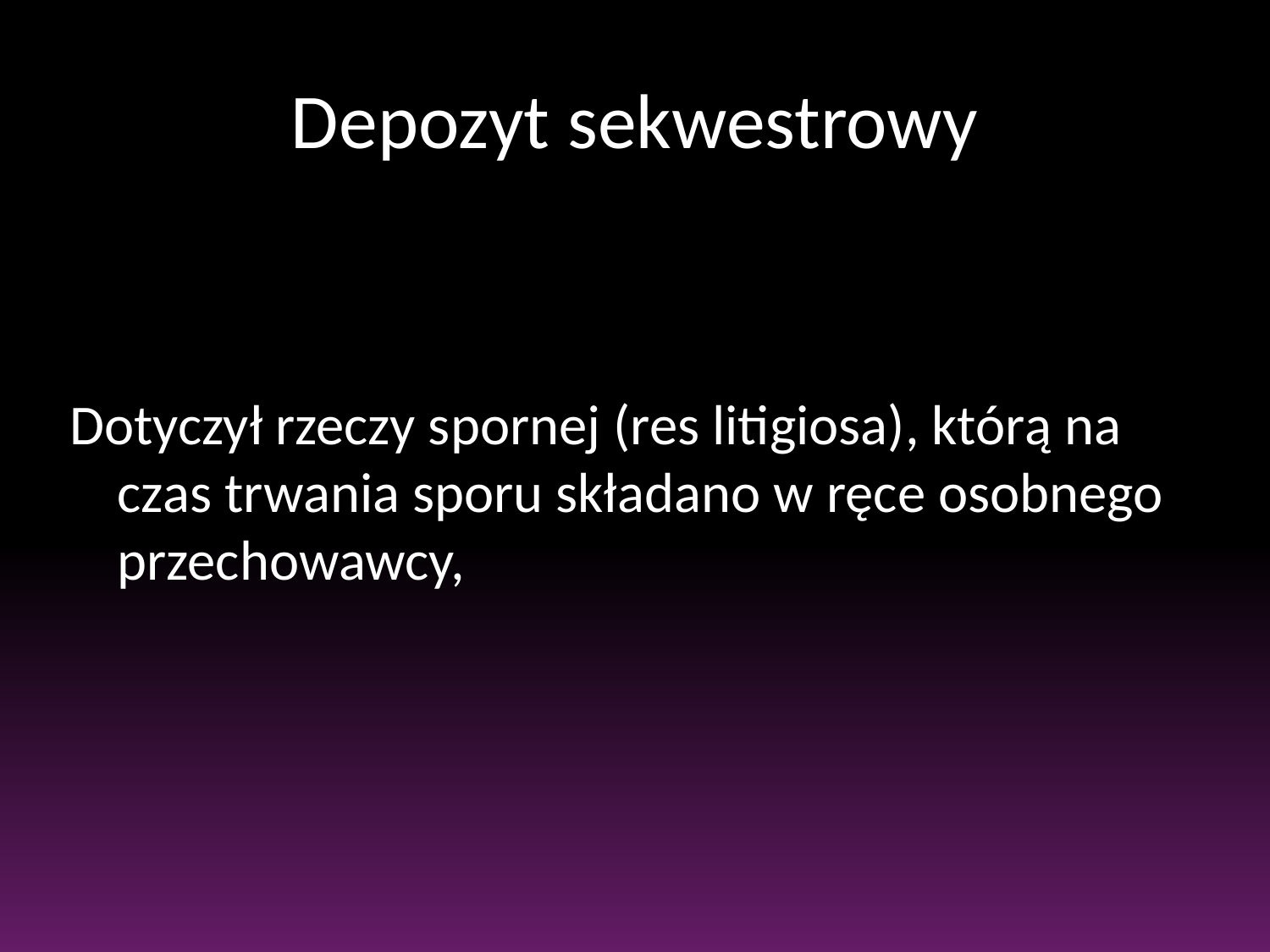

# Depozyt sekwestrowy

Dotyczył rzeczy spornej (res litigiosa), którą na czas trwania sporu składano w ręce osobnego przechowawcy,